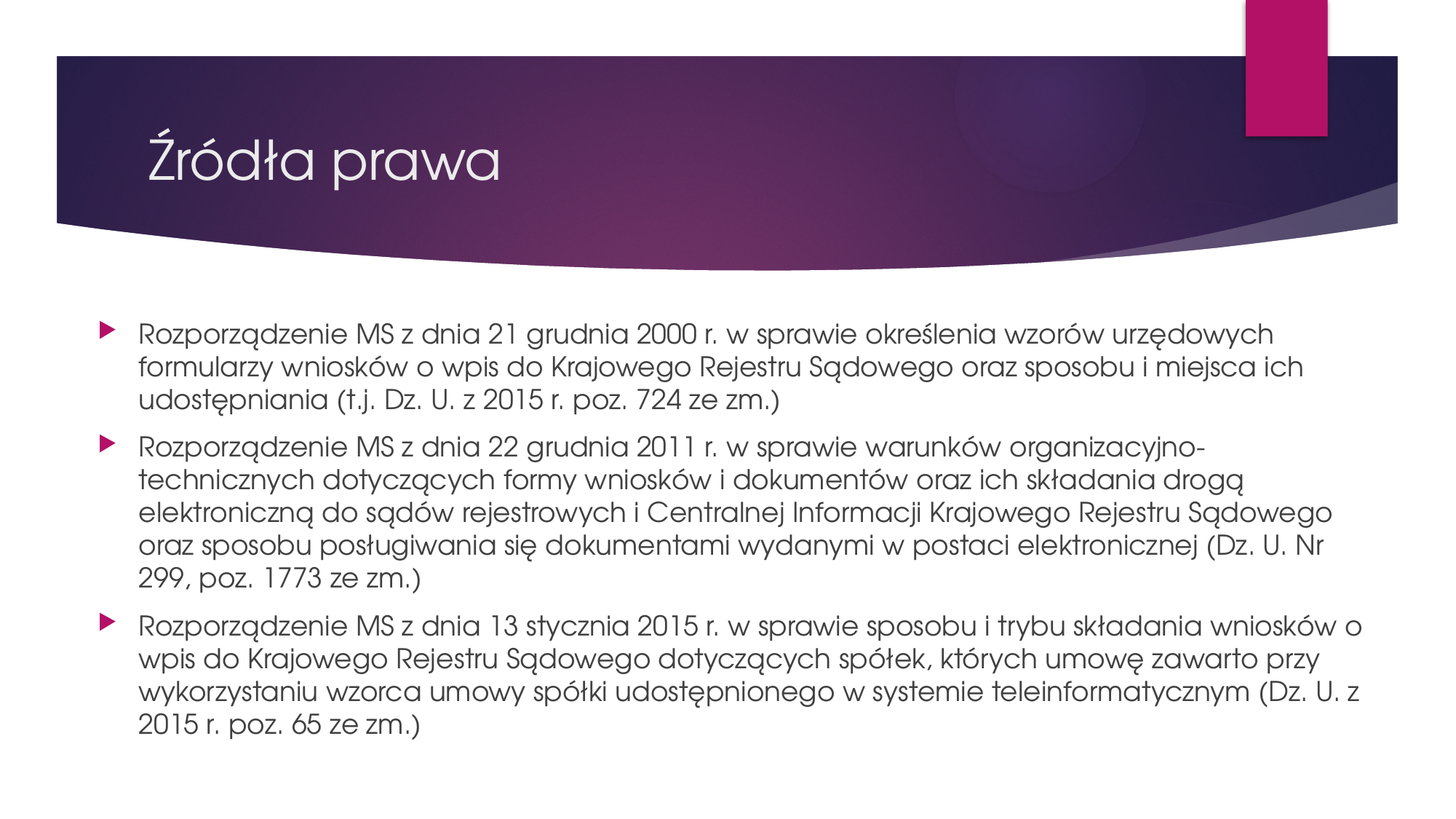

# Źródła prawa
Rozporządzenie MS z dnia 21 grudnia 2000 r. w sprawie określenia wzorów urzędowych formularzy wniosków o wpis do Krajowego Rejestru Sądowego oraz sposobu i miejsca ich udostępniania (t.j. Dz. U. z 2015 r. poz. 724 ze zm.)
Rozporządzenie MS z dnia 22 grudnia 2011 r. w sprawie warunków organizacyjno-technicznych dotyczących formy wniosków i dokumentów oraz ich składania drogą elektroniczną do sądów rejestrowych i Centralnej Informacji Krajowego Rejestru Sądowego oraz sposobu posługiwania się dokumentami wydanymi w postaci elektronicznej (Dz. U. Nr 299, poz. 1773 ze zm.)
Rozporządzenie MS z dnia 13 stycznia 2015 r. w sprawie sposobu i trybu składania wniosków o wpis do Krajowego Rejestru Sądowego dotyczących spółek, których umowę zawarto przy wykorzystaniu wzorca umowy spółki udostępnionego w systemie teleinformatycznym (Dz. U. z 2015 r. poz. 65 ze zm.)